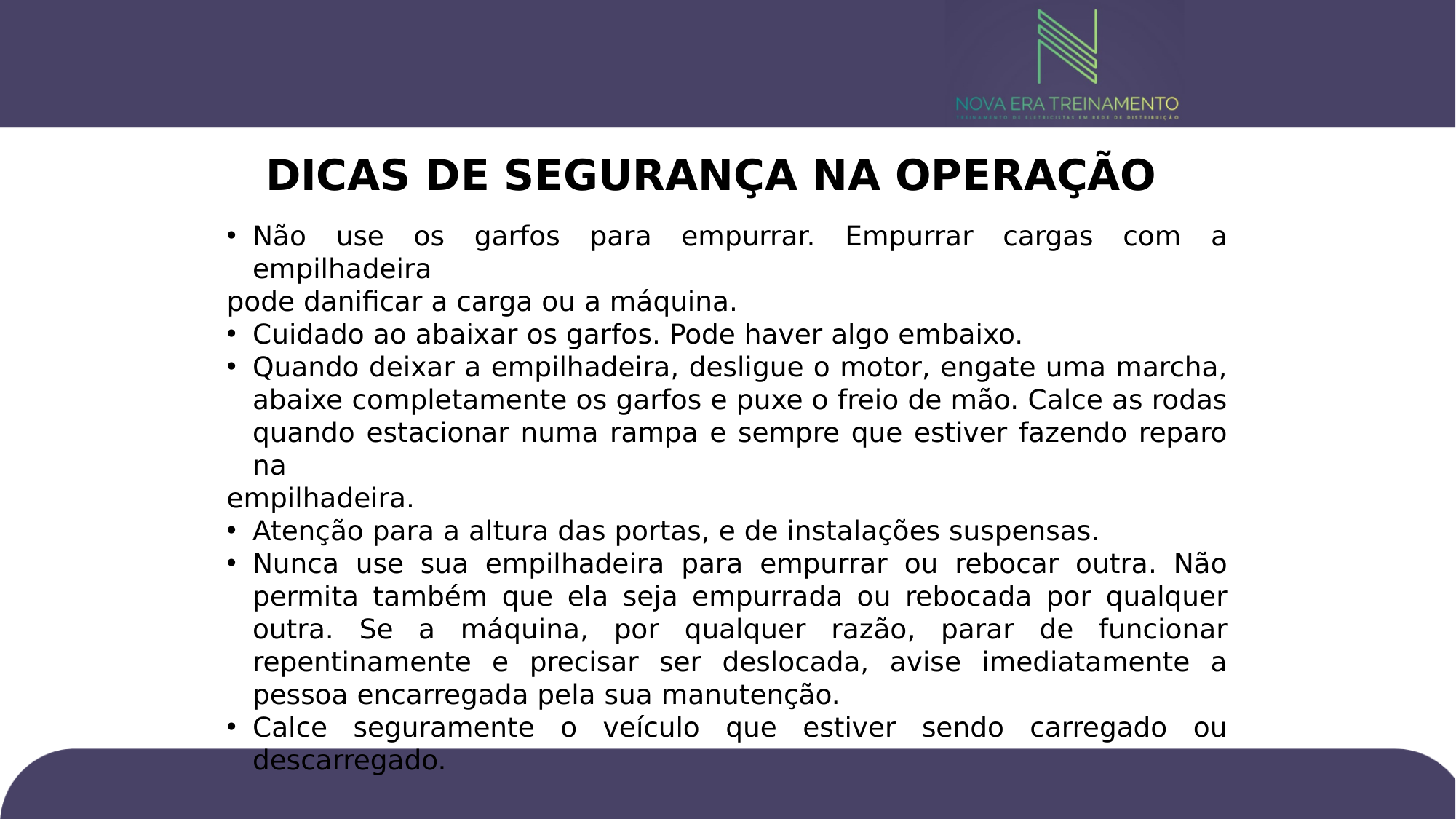

DICAS DE SEGURANÇA NA OPERAÇÃO
Não use os garfos para empurrar. Empurrar cargas com a empilhadeira
pode danificar a carga ou a máquina.
Cuidado ao abaixar os garfos. Pode haver algo embaixo.
Quando deixar a empilhadeira, desligue o motor, engate uma marcha, abaixe completamente os garfos e puxe o freio de mão. Calce as rodas quando estacionar numa rampa e sempre que estiver fazendo reparo na
empilhadeira.
Atenção para a altura das portas, e de instalações suspensas.
Nunca use sua empilhadeira para empurrar ou rebocar outra. Não permita também que ela seja empurrada ou rebocada por qualquer outra. Se a máquina, por qualquer razão, parar de funcionar repentinamente e precisar ser deslocada, avise imediatamente a pessoa encarregada pela sua manutenção.
Calce seguramente o veículo que estiver sendo carregado ou descarregado.